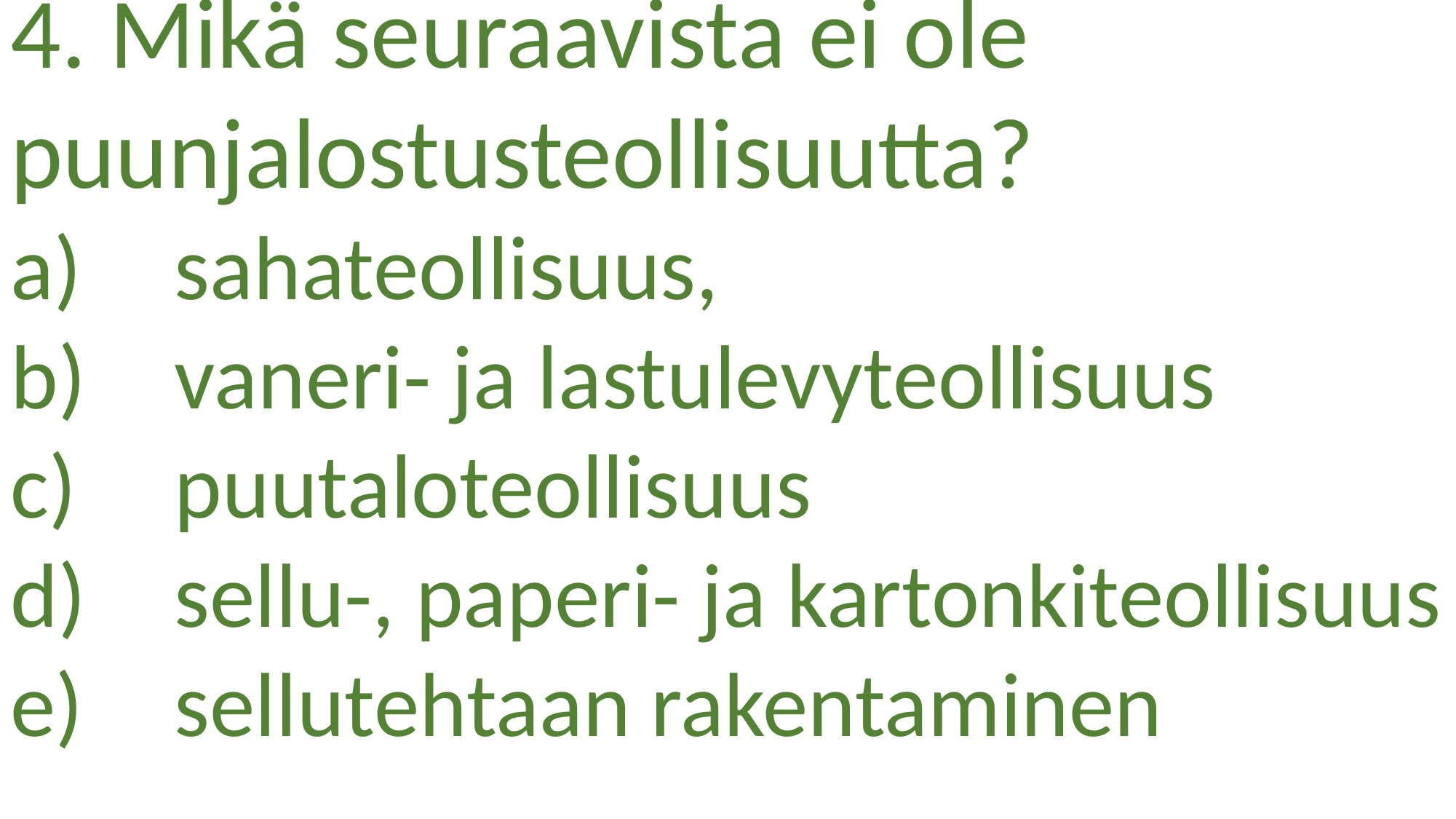

4. Mikä seuraavista ei ole puunjalostusteollisuutta?
sahateollisuus,
vaneri- ja lastulevyteollisuus
puutaloteollisuus
sellu-, paperi- ja kartonkiteollisuus
sellutehtaan rakentaminen